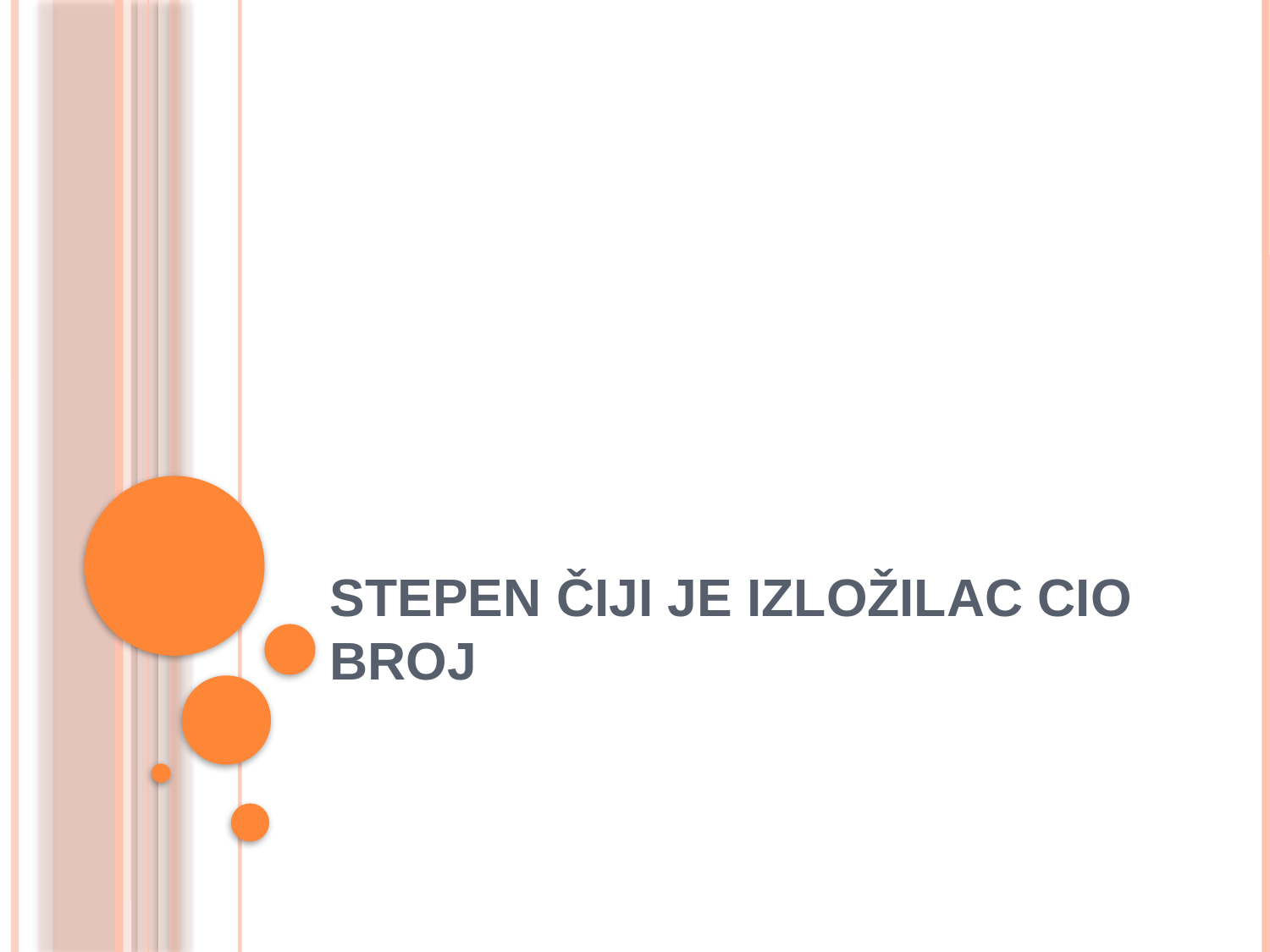

# Stepen čiji je izložilac cio broj